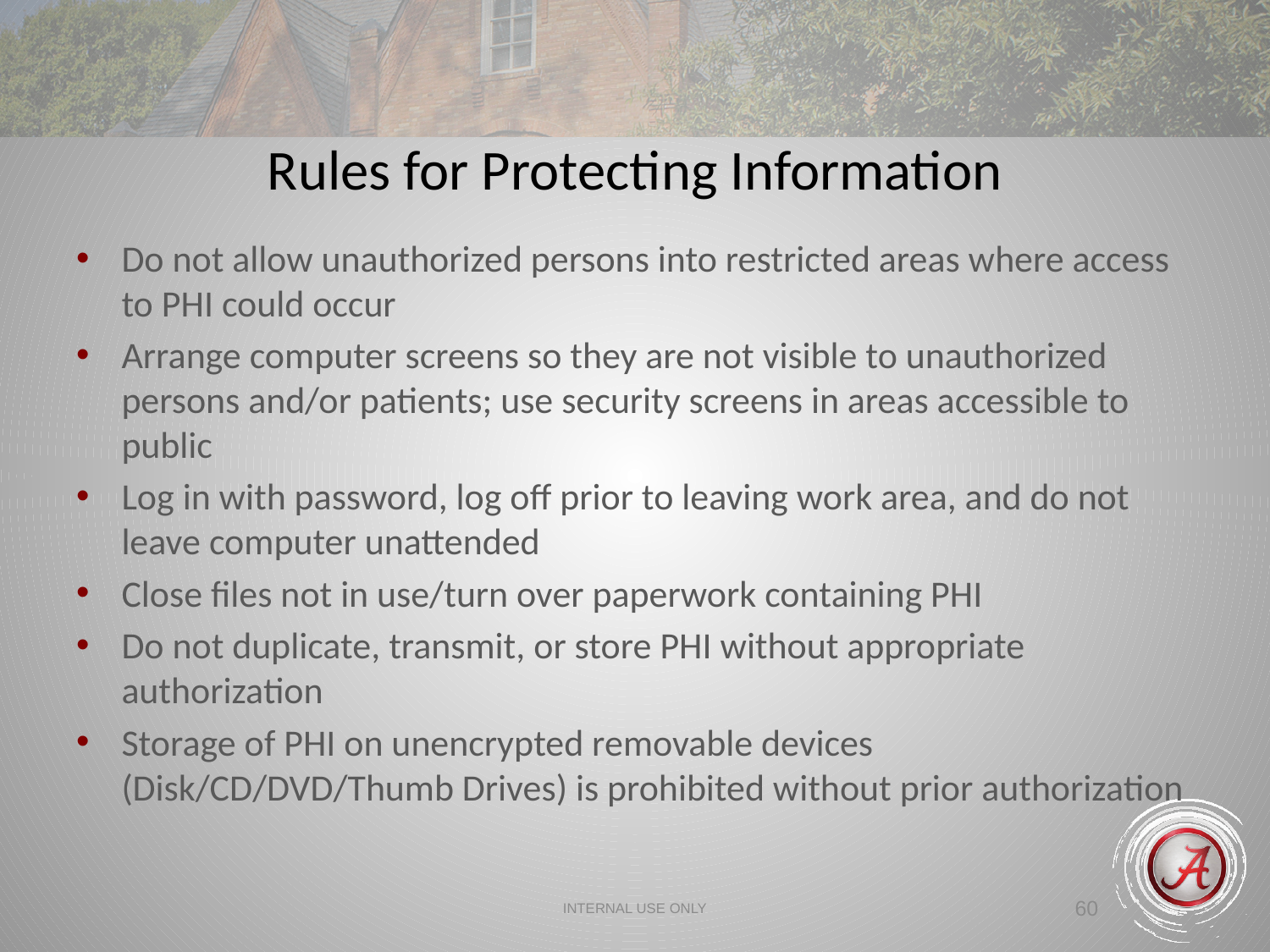

Rules for Protecting Information
Do not allow unauthorized persons into restricted areas where access to PHI could occur
Arrange computer screens so they are not visible to unauthorized persons and/or patients; use security screens in areas accessible to public
Log in with password, log off prior to leaving work area, and do not leave computer unattended
Close files not in use/turn over paperwork containing PHI
Do not duplicate, transmit, or store PHI without appropriate authorization
Storage of PHI on unencrypted removable devices (Disk/CD/DVD/Thumb Drives) is prohibited without prior authorization

INTERNAL USE ONLY
60